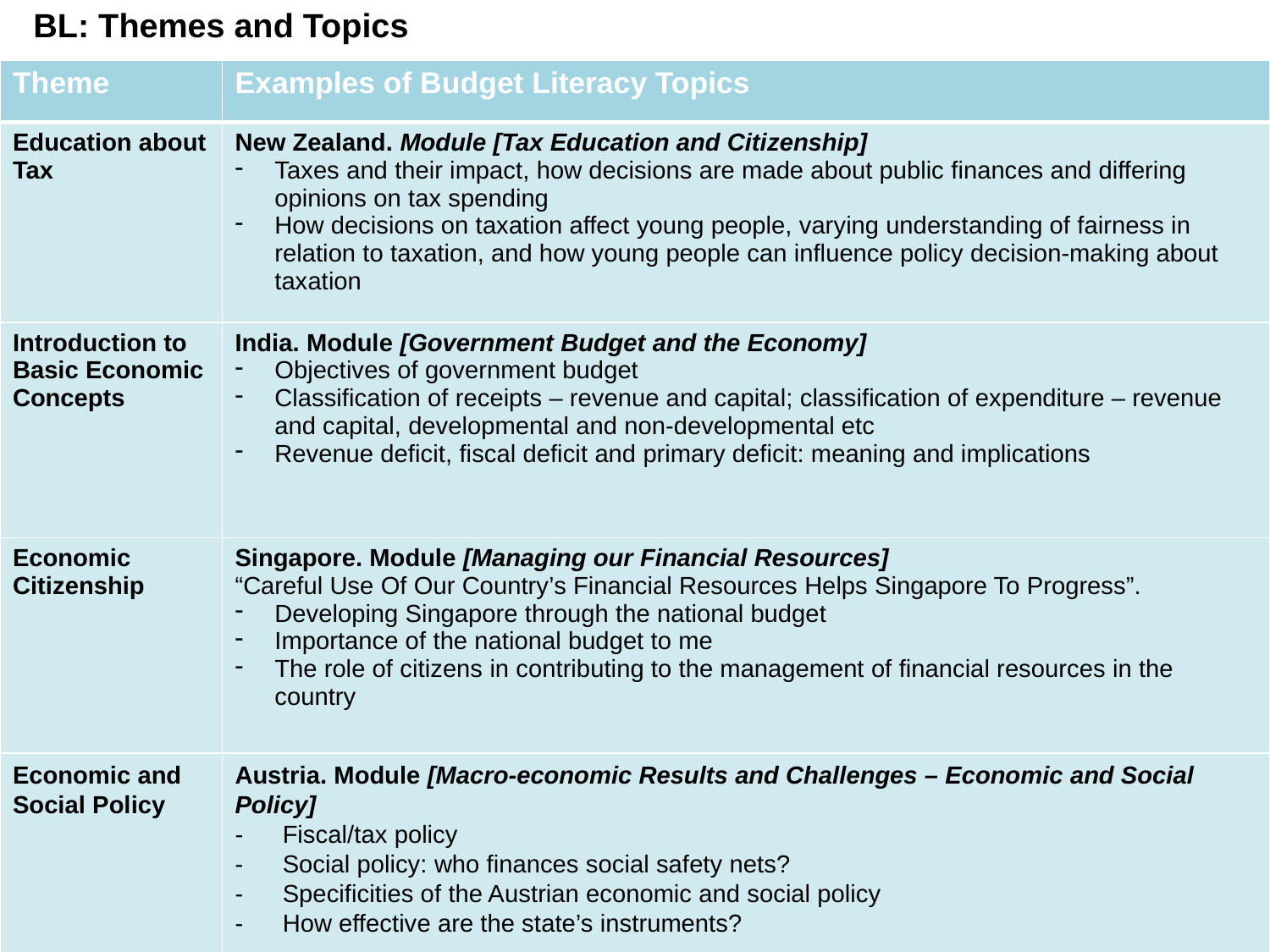

# BL: Themes and Topics
| Theme | Examples of Budget Literacy Topics |
| --- | --- |
| Education about Tax | New Zealand. Module [Tax Education and Citizenship] Taxes and their impact, how decisions are made about public finances and differing opinions on tax spending How decisions on taxation affect young people, varying understanding of fairness in relation to taxation, and how young people can influence policy decision-making about taxation |
| Introduction to Basic Economic Concepts | India. Module [Government Budget and the Economy] Objectives of government budget Classification of receipts – revenue and capital; classification of expenditure – revenue and capital, developmental and non-developmental etc Revenue deficit, fiscal deficit and primary deficit: meaning and implications |
| Economic Citizenship | Singapore. Module [Managing our Financial Resources] “Careful Use Of Our Country’s Financial Resources Helps Singapore To Progress”. Developing Singapore through the national budget Importance of the national budget to me The role of citizens in contributing to the management of financial resources in the country |
| Economic and Social Policy | Austria. Module [Macro-economic Results and Challenges – Economic and Social Policy] Fiscal/tax policy Social policy: who finances social safety nets? Specificities of the Austrian economic and social policy How effective are the state’s instruments? |
11